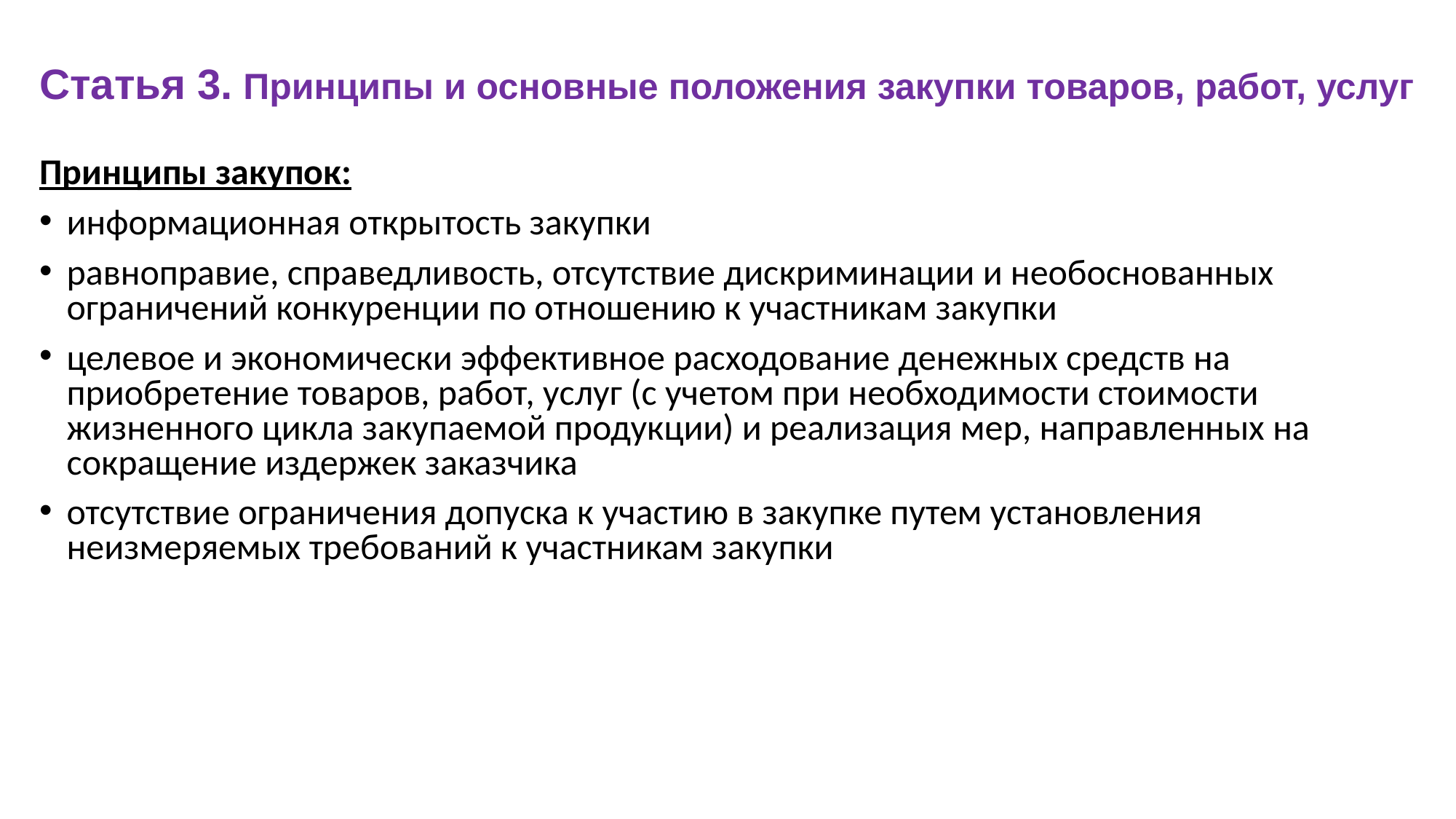

# Статья 3. Принципы и основные положения закупки товаров, работ, услуг
Принципы закупок:
информационная открытость закупки
равноправие, справедливость, отсутствие дискриминации и необоснованных ограничений конкуренции по отношению к участникам закупки
целевое и экономически эффективное расходование денежных средств на приобретение товаров, работ, услуг (с учетом при необходимости стоимости жизненного цикла закупаемой продукции) и реализация мер, направленных на сокращение издержек заказчика
отсутствие ограничения допуска к участию в закупке путем установления неизмеряемых требований к участникам закупки